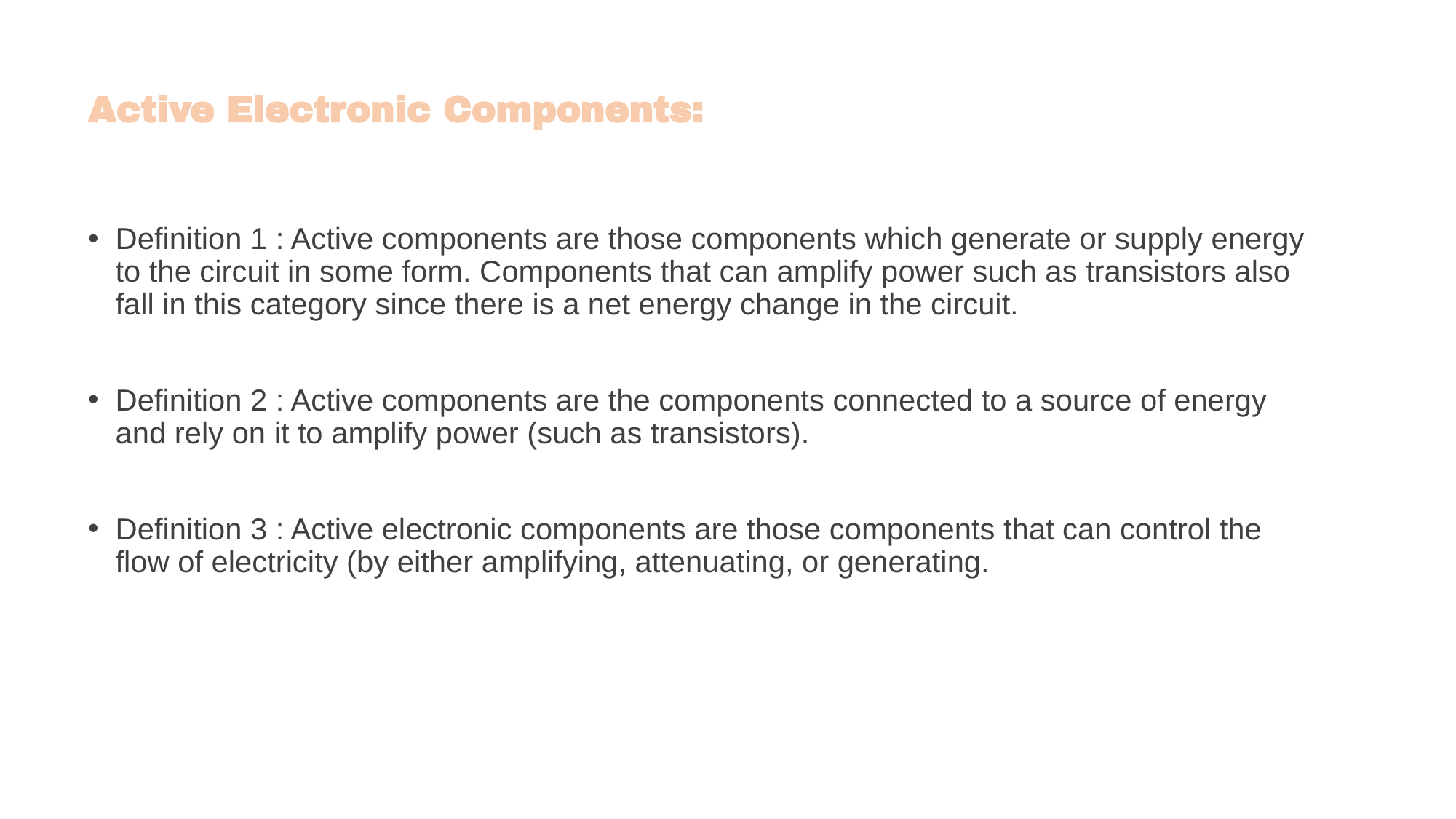

# Active Electronic Components:
Definition 1 : Active components are those components which generate or supply energy to the circuit in some form. Components that can amplify power such as transistors also fall in this category since there is a net energy change in the circuit.

Definition 2 : Active components are the components connected to a source of energy and rely on it to amplify power (such as transistors).

Definition 3 : Active electronic components are those components that can control the flow of electricity (by either amplifying, attenuating, or generating.